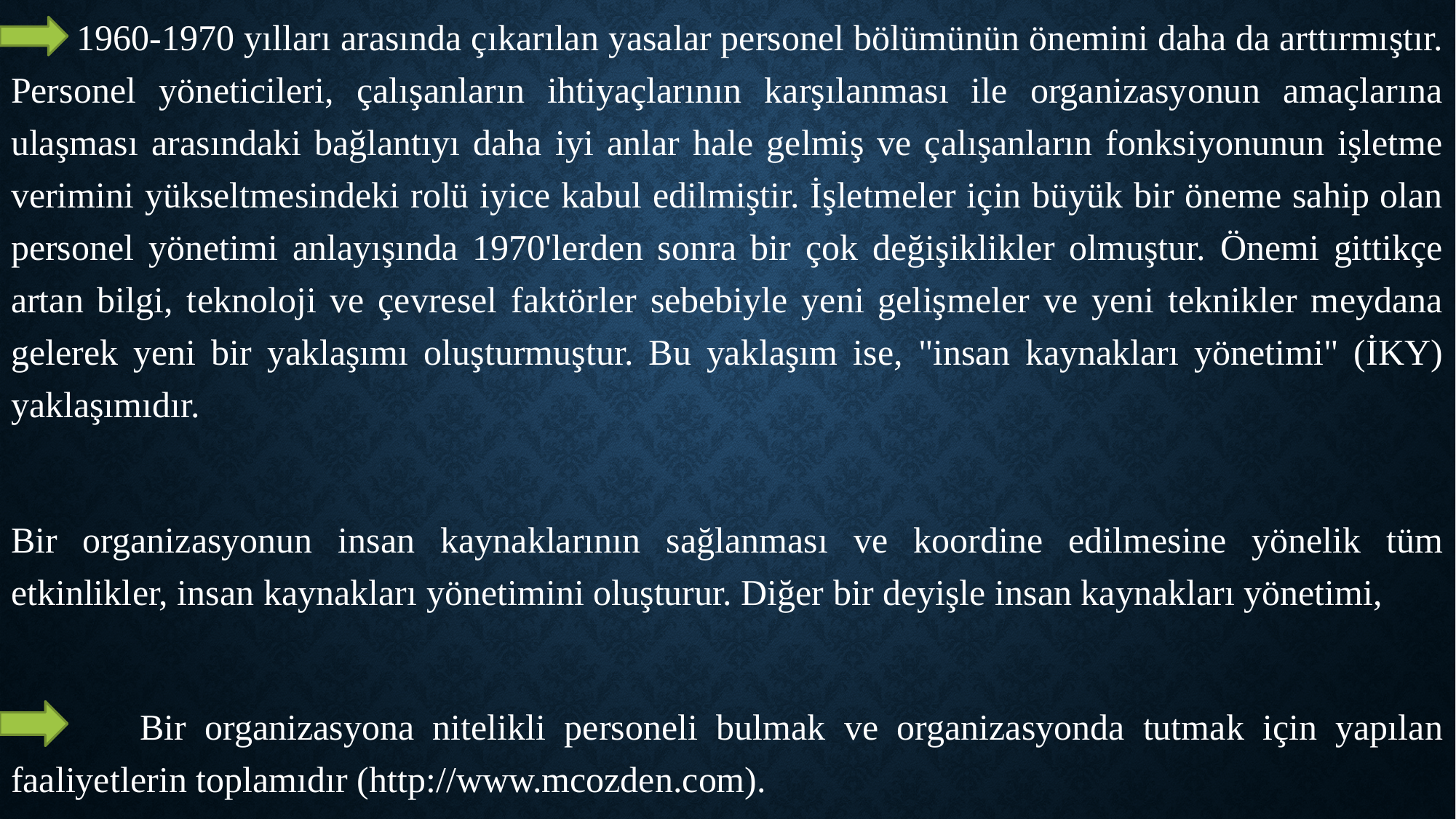

1960-1970 yılları arasında çıkarılan yasalar personel bölümünün önemini daha da arttırmıştır. Personel yöneticileri, çalışanların ihtiyaçlarının karşılanması ile organizasyonun amaçlarına ulaşması arasındaki bağlantıyı daha iyi anlar hale gelmiş ve çalışanların fonksiyonunun işletme verimini yükseltmesindeki rolü iyice kabul edilmiştir. İşletmeler için büyük bir öneme sahip olan personel yönetimi anlayışında 1970'lerden sonra bir çok değişiklikler olmuştur. Önemi gittikçe artan bilgi, teknoloji ve çevresel faktörler sebebiyle yeni gelişmeler ve yeni teknikler meydana gelerek yeni bir yaklaşımı oluşturmuştur. Bu yaklaşım ise, "insan kaynakları yönetimi" (İKY) yaklaşımıdır.

Bir organizasyonun insan kaynaklarının sağlanması ve koordine edilmesine yönelik tüm etkinlikler, insan kaynakları yönetimini oluşturur. Diğer bir deyişle insan kaynakları yönetimi,

       Bir organizasyona nitelikli personeli bulmak ve organizasyonda tutmak için yapılan faaliyetlerin toplamıdır (http://www.mcozden.com).